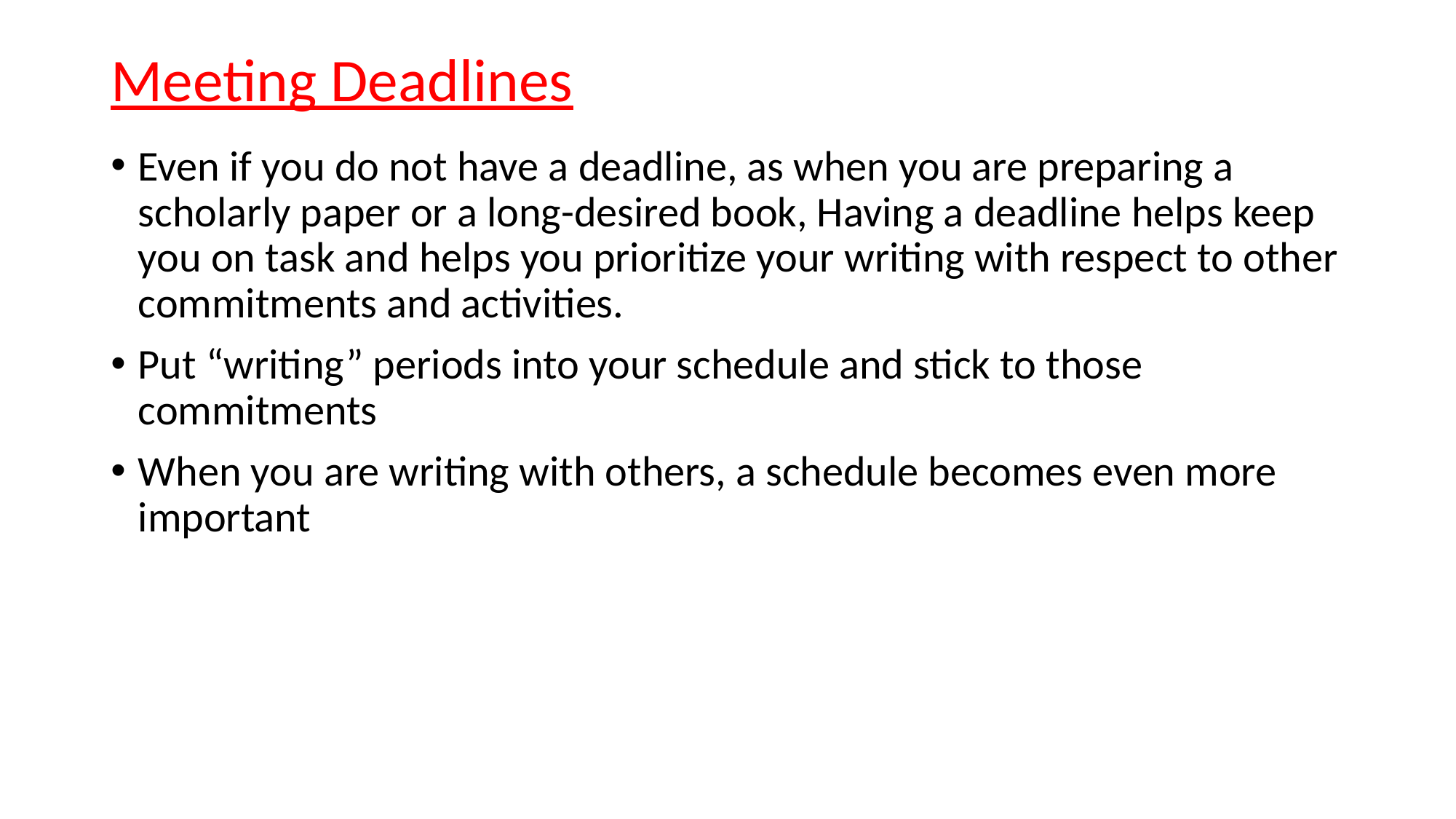

# Meeting Deadlines
Even if you do not have a deadline, as when you are preparing a scholarly paper or a long-desired book, Having a deadline helps keep you on task and helps you prioritize your writing with respect to other commitments and activities.
Put “writing” periods into your schedule and stick to those commitments
When you are writing with others, a schedule becomes even more important